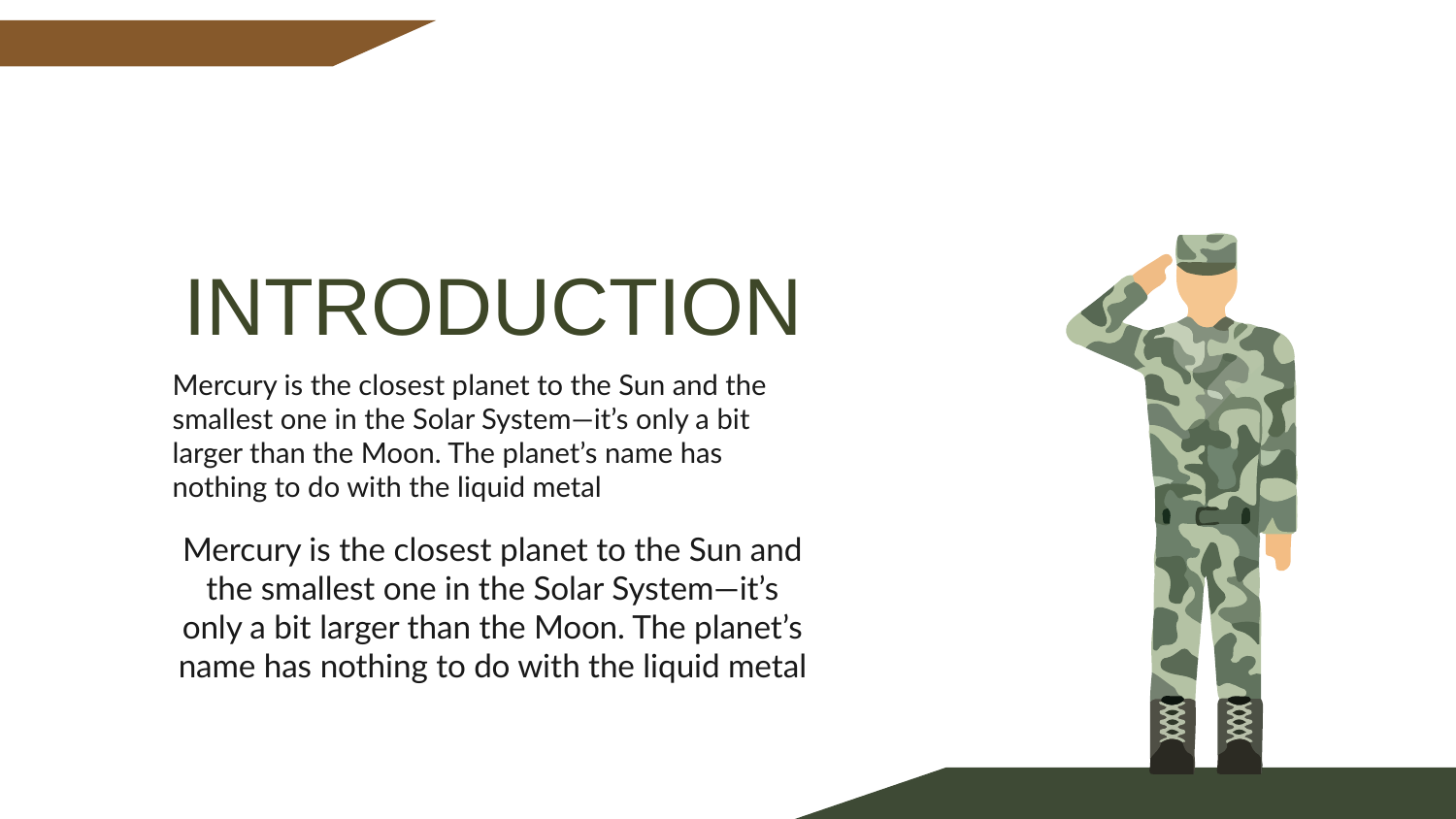

# INTRODUCTION
Mercury is the closest planet to the Sun and the smallest one in the Solar System—it’s only a bit larger than the Moon. The planet’s name has nothing to do with the liquid metal
Mercury is the closest planet to the Sun and the smallest one in the Solar System—it’s only a bit larger than the Moon. The planet’s name has nothing to do with the liquid metal